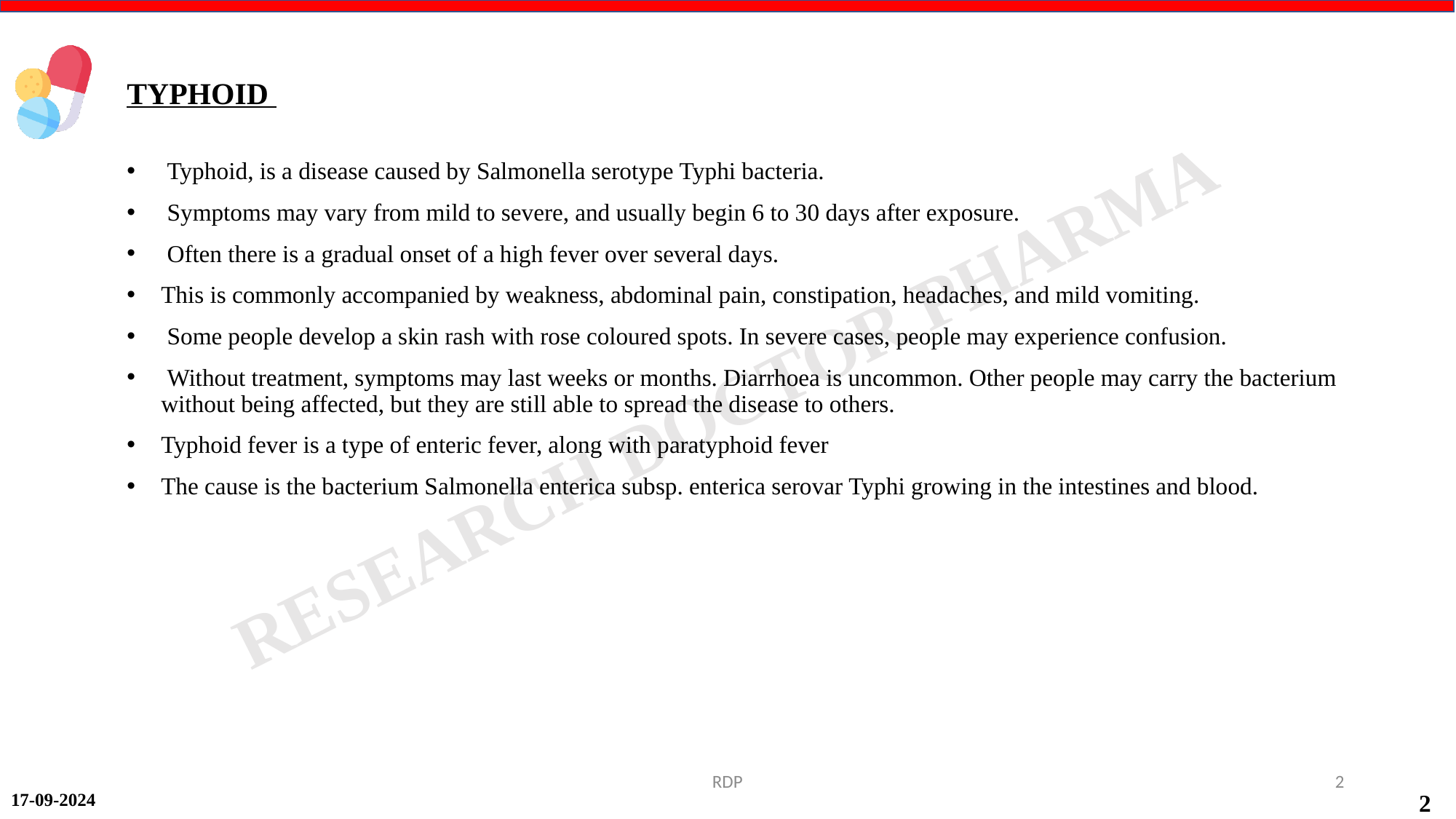

TYPHOID

 Typhoid, is a disease caused by Salmonella serotype Typhi bacteria.
 Symptoms may vary from mild to severe, and usually begin 6 to 30 days after exposure.
 Often there is a gradual onset of a high fever over several days.
This is commonly accompanied by weakness, abdominal pain, constipation, headaches, and mild vomiting.
 Some people develop a skin rash with rose coloured spots. In severe cases, people may experience confusion.
 Without treatment, symptoms may last weeks or months. Diarrhoea is uncommon. Other people may carry the bacterium without being affected, but they are still able to spread the disease to others.
Typhoid fever is a type of enteric fever, along with paratyphoid fever
The cause is the bacterium Salmonella enterica subsp. enterica serovar Typhi growing in the intestines and blood.

RDP
2
17-09-2024
2